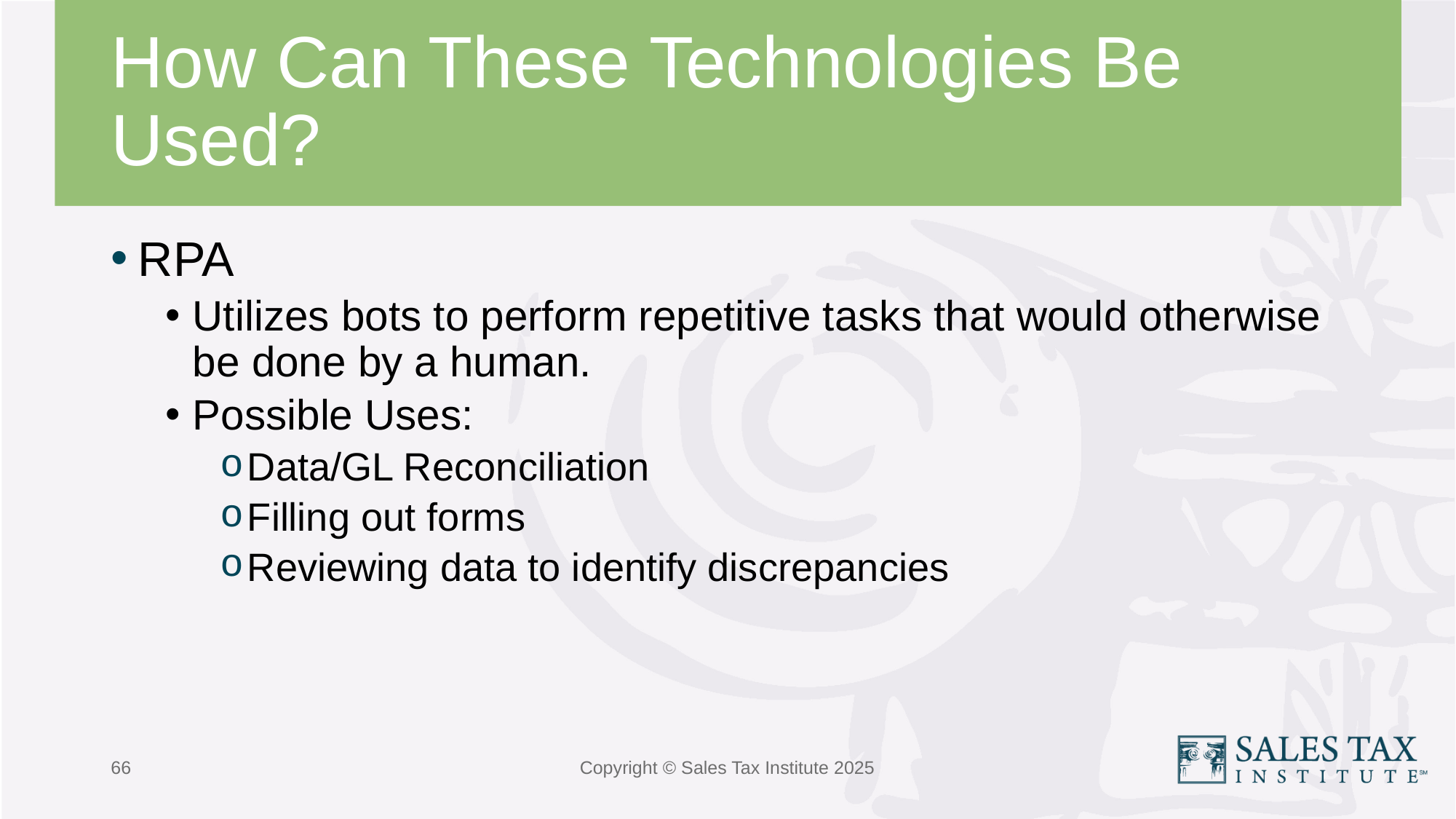

# How Can These Technologies Be Used?
RPA
Utilizes bots to perform repetitive tasks that would otherwise be done by a human.
Possible Uses:
Data/GL Reconciliation
Filling out forms
Reviewing data to identify discrepancies

66
Copyright © Sales Tax Institute 2025